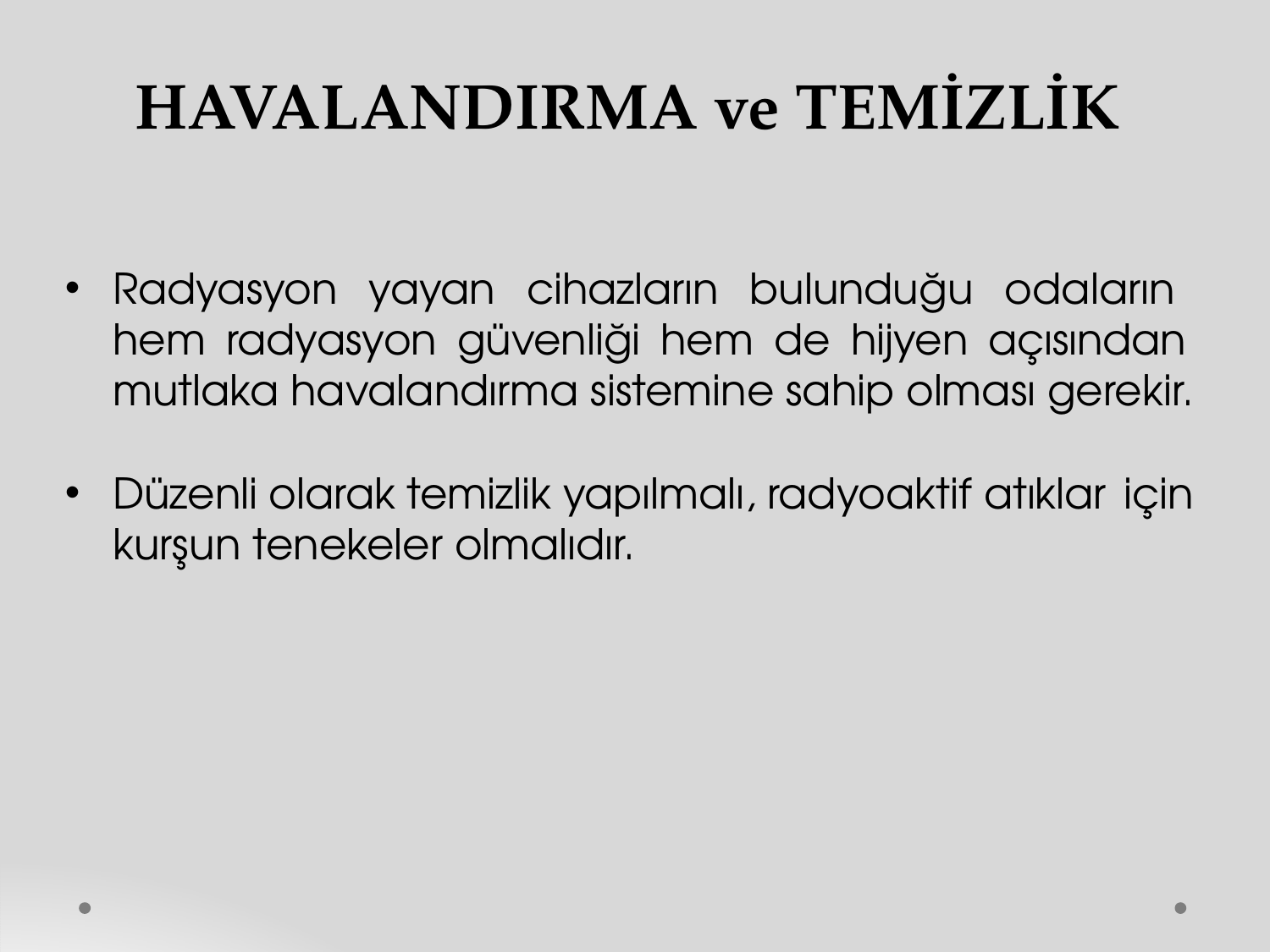

# HAVALANDIRMA ve TEMİZLİK
Radyasyon yayan cihazların bulunduğu odaların  hem radyasyon güvenliği hem de hijyen açısından  mutlaka havalandırma sistemine sahip olması gerekir.

Düzenli olarak temizlik yapılmalı, radyoaktif atıklar için
kurşun tenekeler olmalıdır.